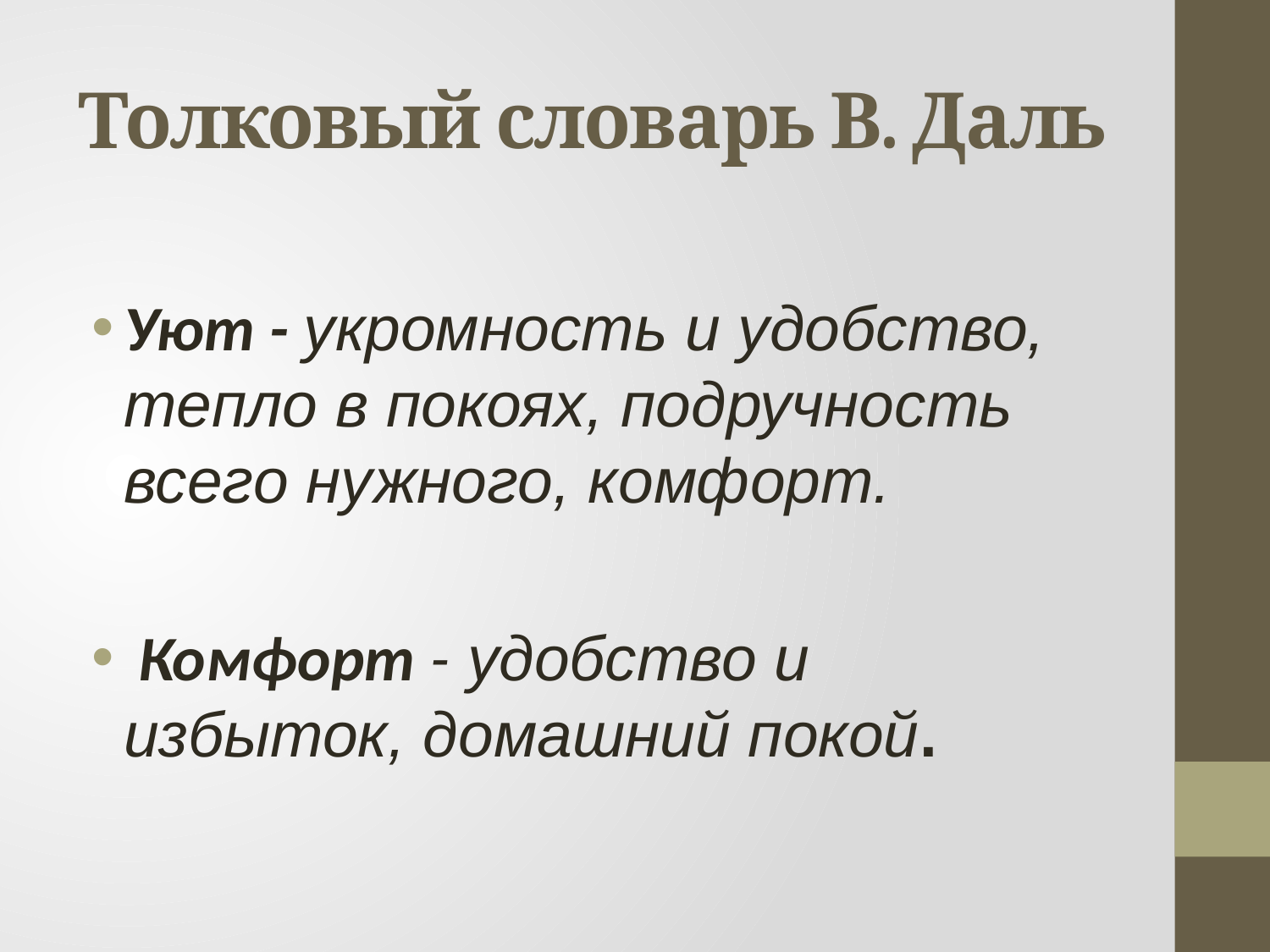

# Толковый словарь В. Даль

Уют - укромность и удобство, тепло в покоях, подручность всего нужного, комфорт.

 Комфорт - удобство и избыток, домашний покой.